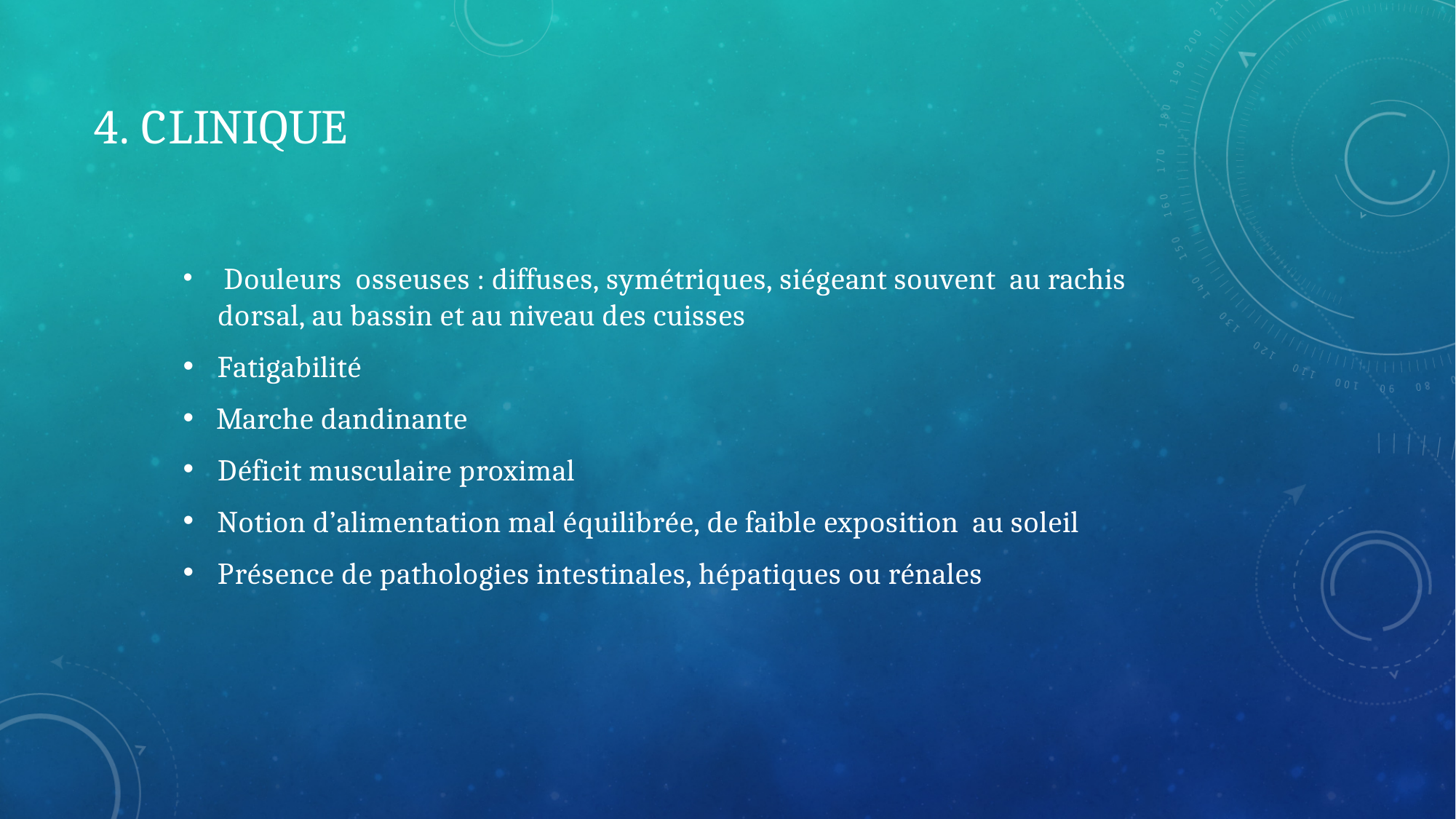

# 4. Clinique
 Douleurs  osseuses : diffuses, symétriques, siégeant souvent  au rachis dorsal, au bassin et au niveau des cuisses
Fatigabilité
Marche dandinante
Déficit musculaire proximal
Notion d’alimentation mal équilibrée, de faible exposition  au soleil
Présence de pathologies intestinales, hépatiques ou rénales